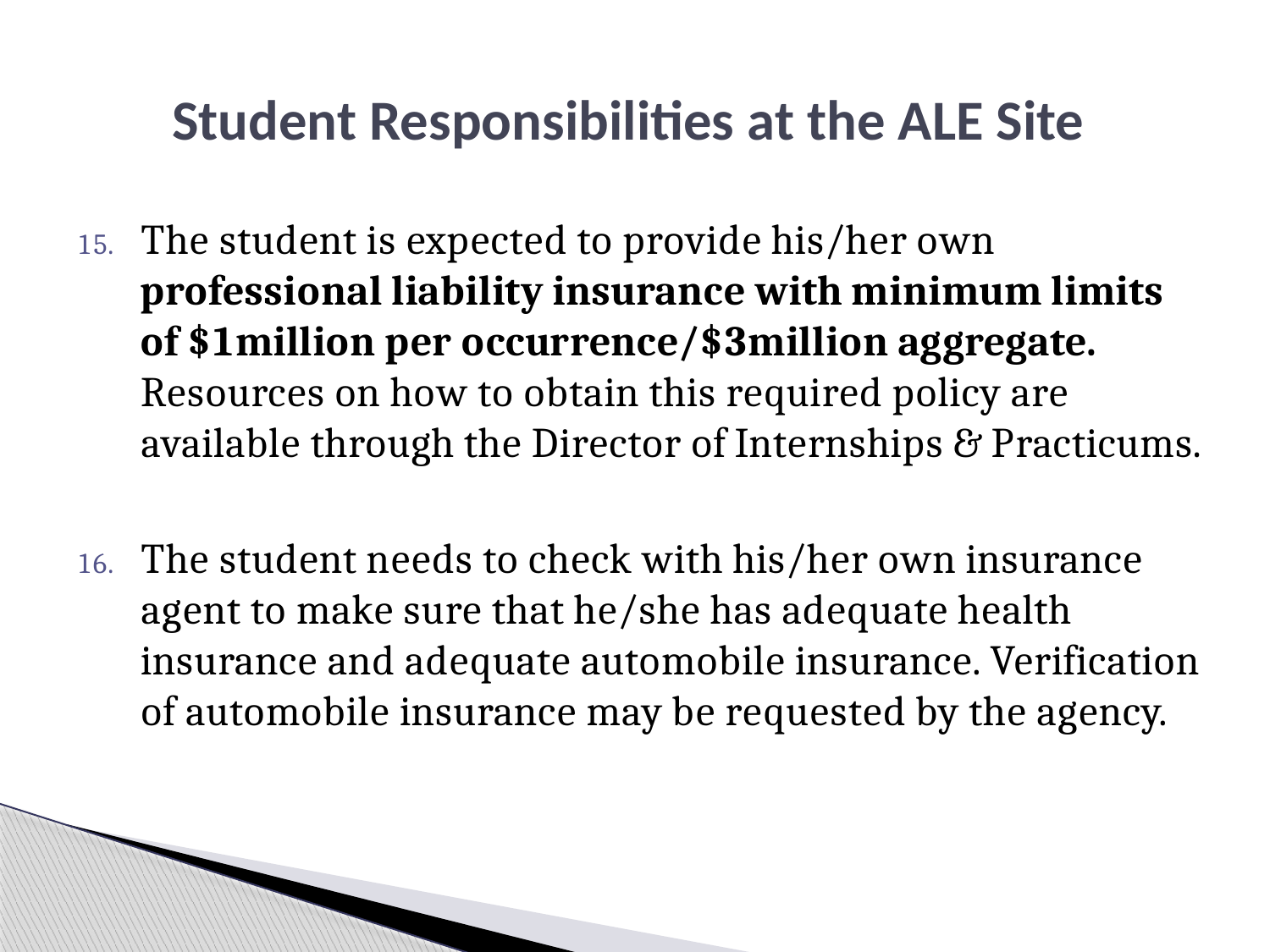

# Student Responsibilities at the ALE Site
The student is expected to provide his/her own professional liability insurance with minimum limits of $1million per occurrence/$3million aggregate. Resources on how to obtain this required policy are available through the Director of Internships & Practicums.

The student needs to check with his/her own insurance agent to make sure that he/she has adequate health insurance and adequate automobile insurance. Verification of automobile insurance may be requested by the agency.